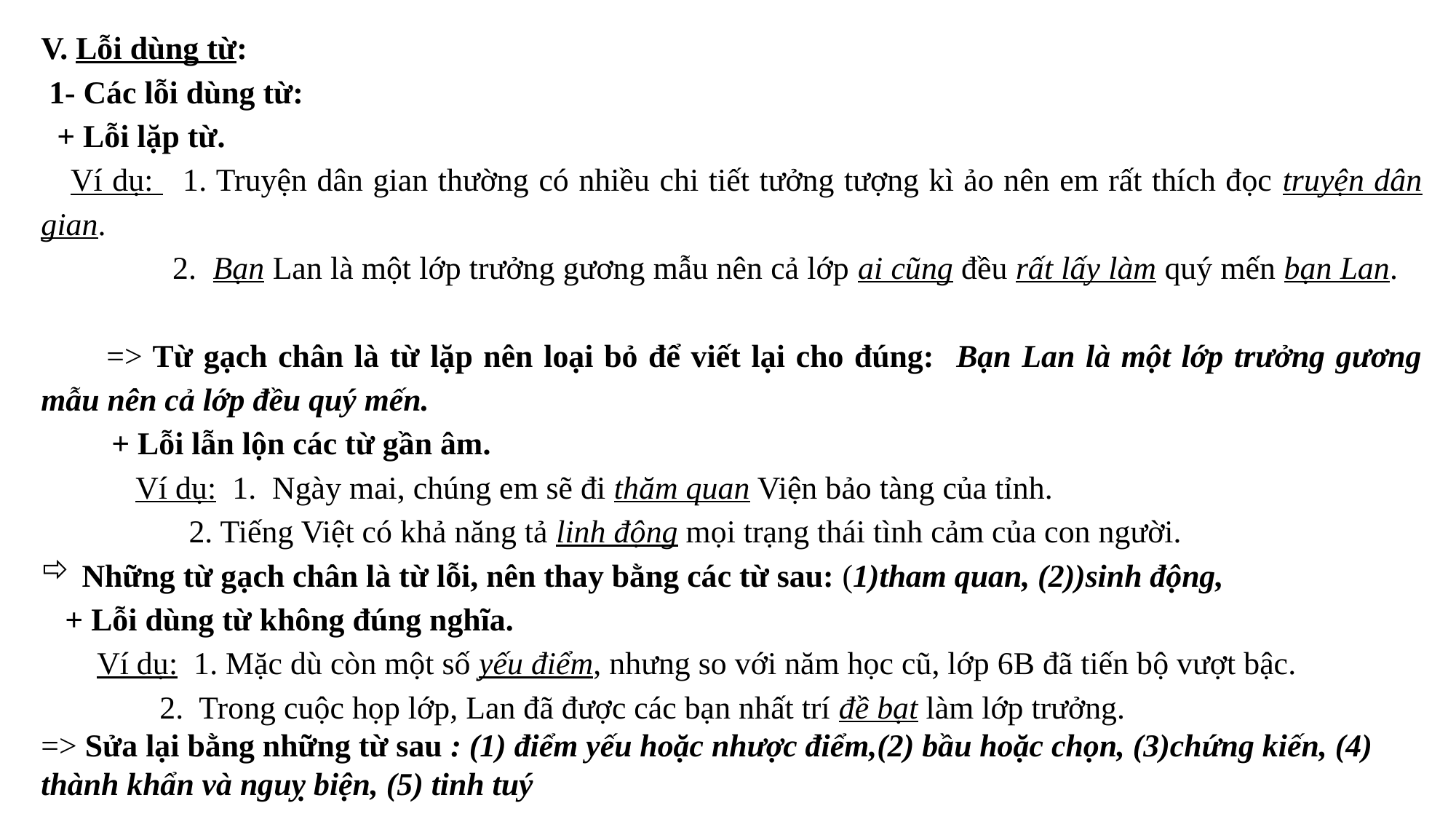

V. Lỗi dùng từ:
 1- Các lỗi dùng từ:
  + Lỗi lặp từ.
   Ví dụ:   1. Truyện dân gian thường có nhiều chi tiết tưởng tượng kì ảo nên em rất thích đọc truyện dân gian.
                2.  Bạn Lan là một lớp trưởng gương mẫu nên cả lớp ai cũng đều rất lấy làm quý mến bạn Lan.
 => Từ gạch chân là từ lặp nên loại bỏ để viết lại cho đúng:  Bạn Lan là một lớp trưởng gương mẫu nên cả lớp đều quý mến.
  + Lỗi lẫn lộn các từ gần âm.
     Ví dụ:  1.  Ngày mai, chúng em sẽ đi thăm quan Viện bảo tàng của tỉnh.
 2. Tiếng Việt có khả năng tả linh động mọi trạng thái tình cảm của con người.
Những từ gạch chân là từ lỗi, nên thay bằng các từ sau: (1)tham quan, (2))sinh động,
   + Lỗi dùng từ không đúng nghĩa.
       Ví dụ:  1. Mặc dù còn một số yếu điểm, nhưng so với năm học cũ, lớp 6B đã tiến bộ vượt bậc.
        2.  Trong cuộc họp lớp, Lan đã được các bạn nhất trí đề bạt làm lớp trưởng.
=> Sửa lại bằng những từ sau : (1) điểm yếu hoặc nhược điểm,(2) bầu hoặc chọn, (3)chứng kiến, (4) thành khẩn và nguỵ biện, (5) tinh tuý